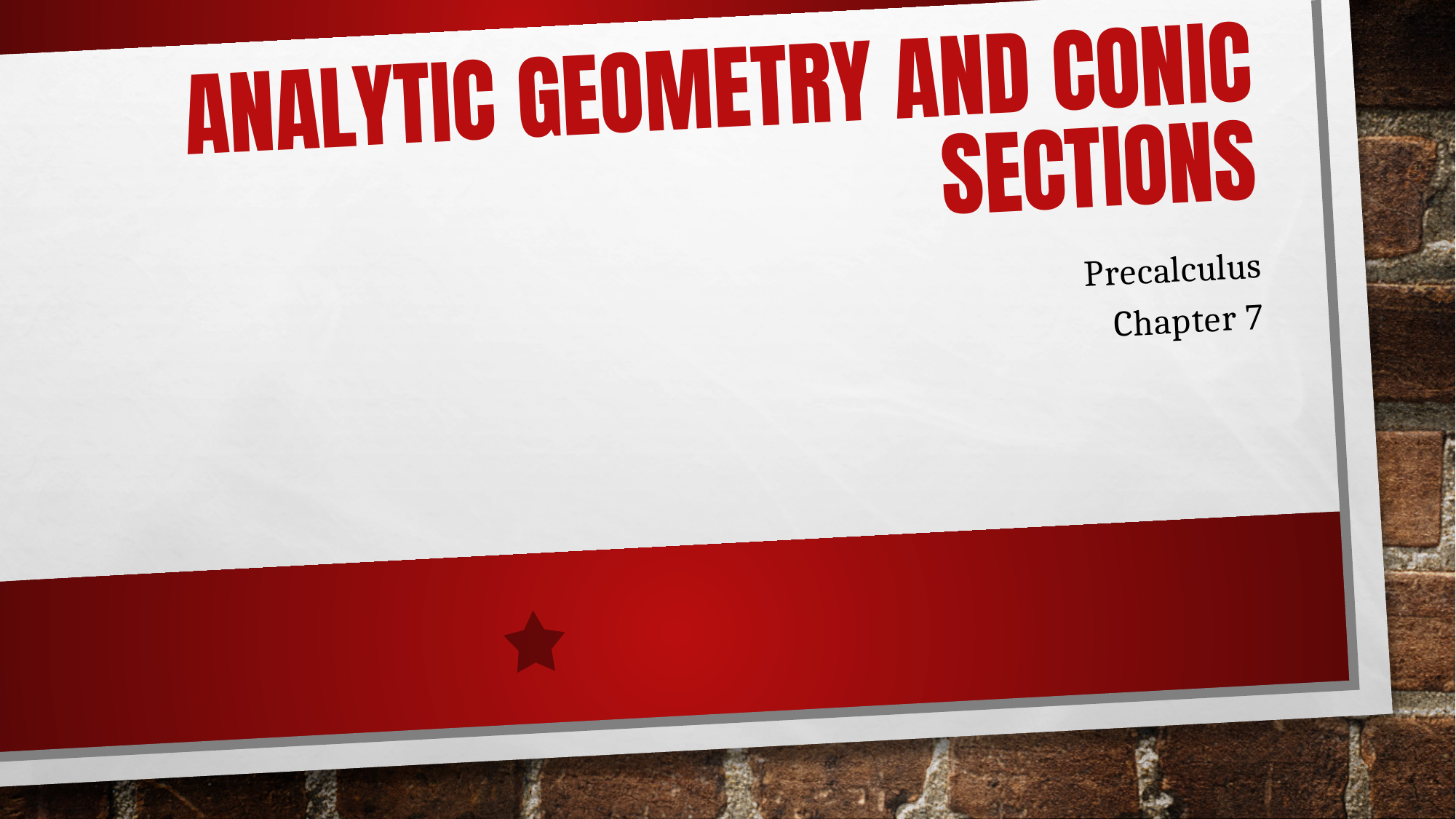

# Analytic Geometry and Conic Sections
Precalculus
Chapter 7